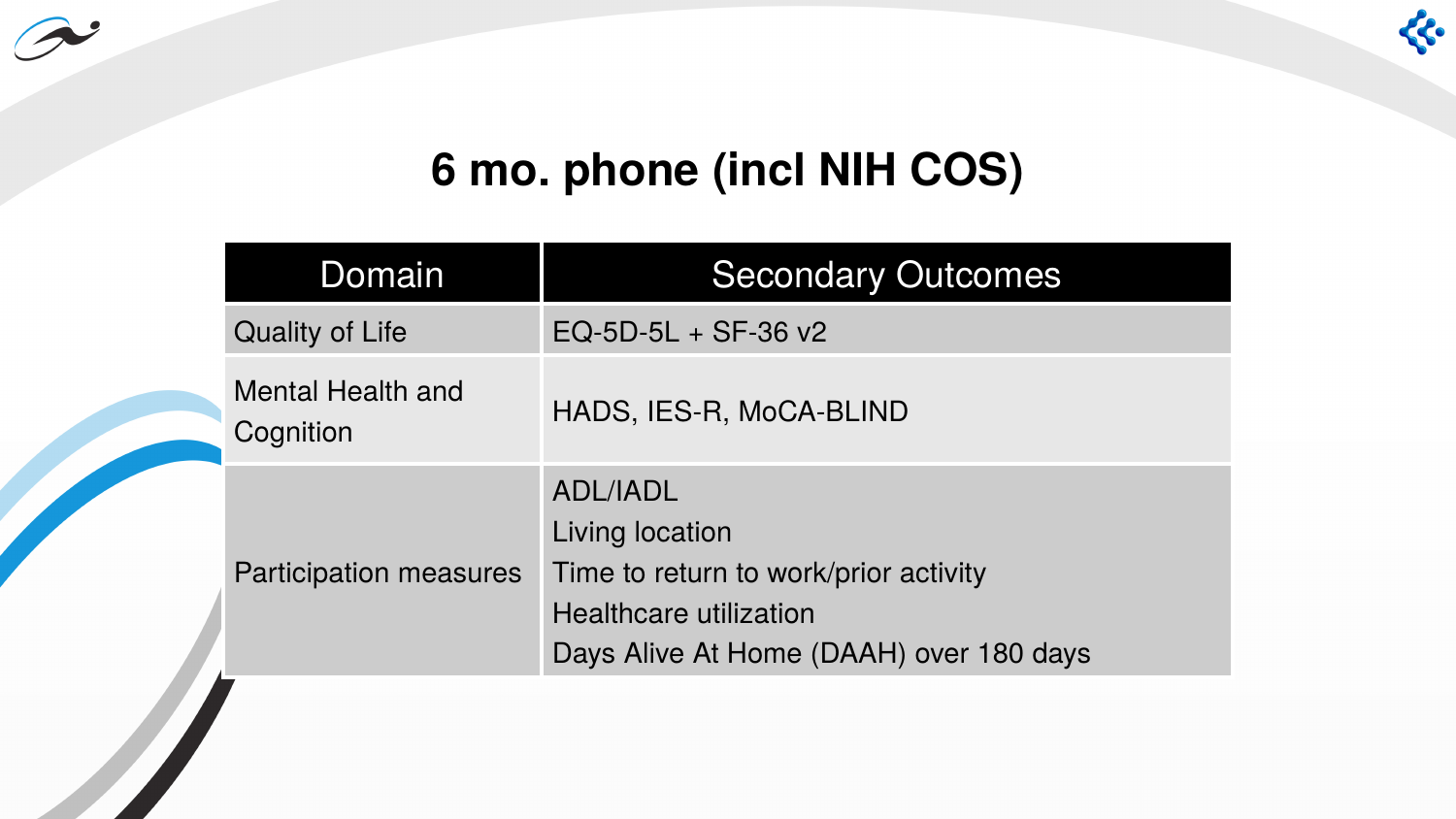

6 mo. phone (incl NIH COS)
| Domain | Secondary Outcomes |
| --- | --- |
| Quality of Life | EQ-5D-5L + SF-36 v2 |
| Mental Health and Cognition | HADS, IES-R, MoCA-BLIND |
| Participation measures | ADL/IADL Living location Time to return to work/prior activity Healthcare utilization Days Alive At Home (DAAH) over 180 days |